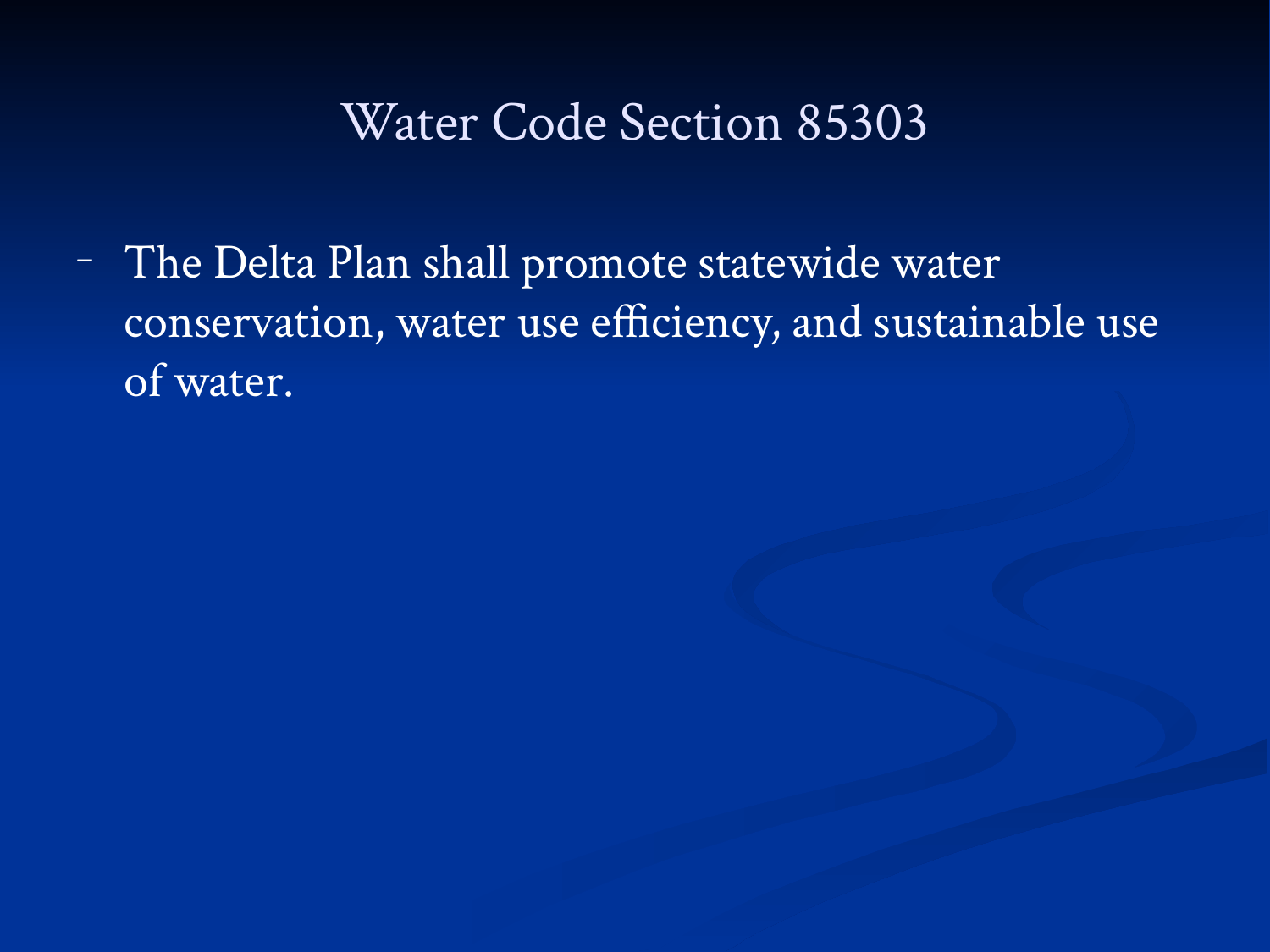

# Water Code Section 85303
The Delta Plan shall promote statewide water conservation, water use efficiency, and sustainable use of water.